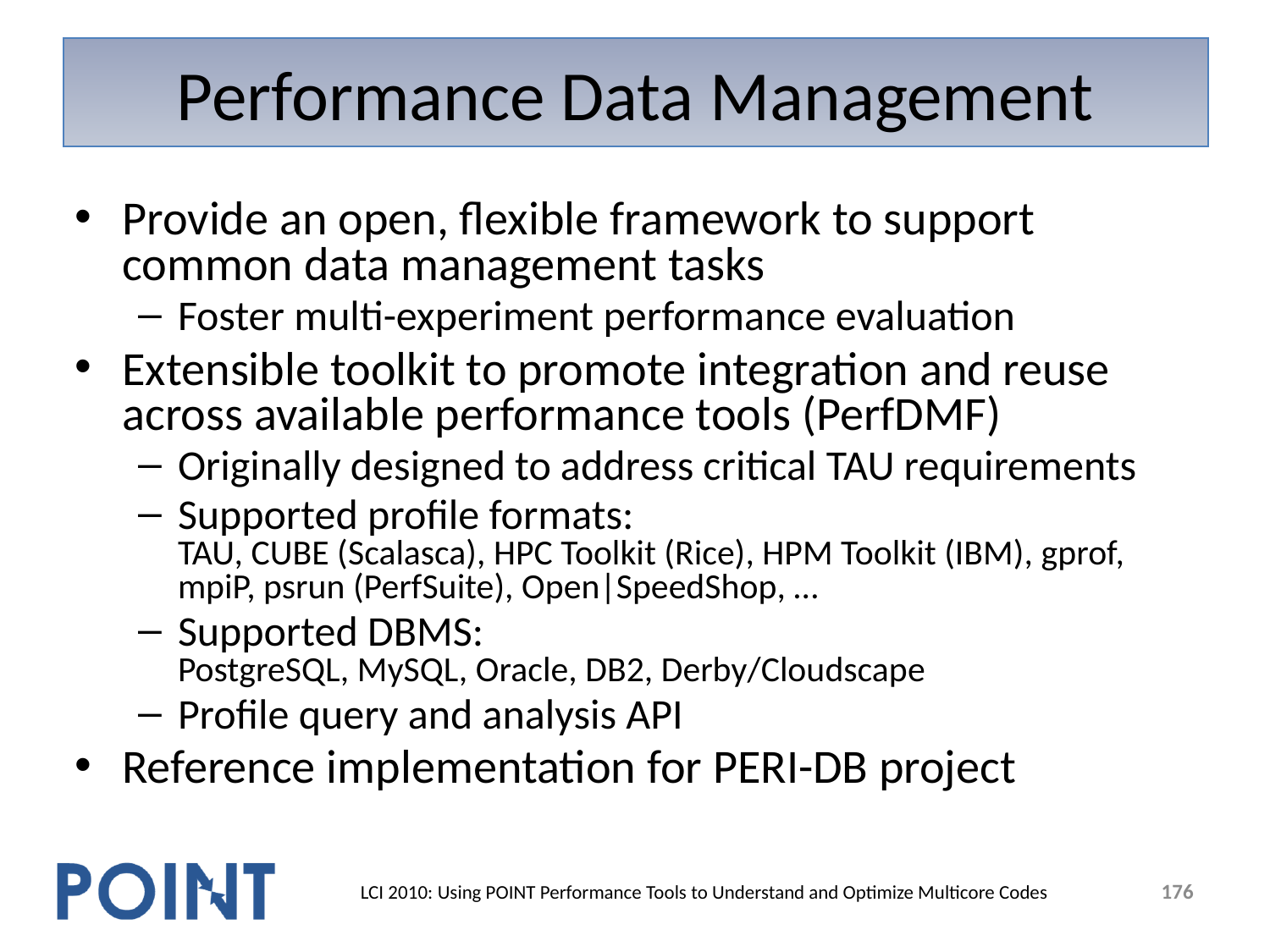

# Performance Data Management
Provide an open, flexible framework to support common data management tasks
Foster multi-experiment performance evaluation
Extensible toolkit to promote integration and reuse across available performance tools (PerfDMF)
Originally designed to address critical TAU requirements
Supported profile formats:
TAU, CUBE (Scalasca), HPC Toolkit (Rice), HPM Toolkit (IBM), gprof, mpiP, psrun (PerfSuite), Open|SpeedShop, …
Supported DBMS:
PostgreSQL, MySQL, Oracle, DB2, Derby/Cloudscape
Profile query and analysis API
Reference implementation for PERI-DB project
176